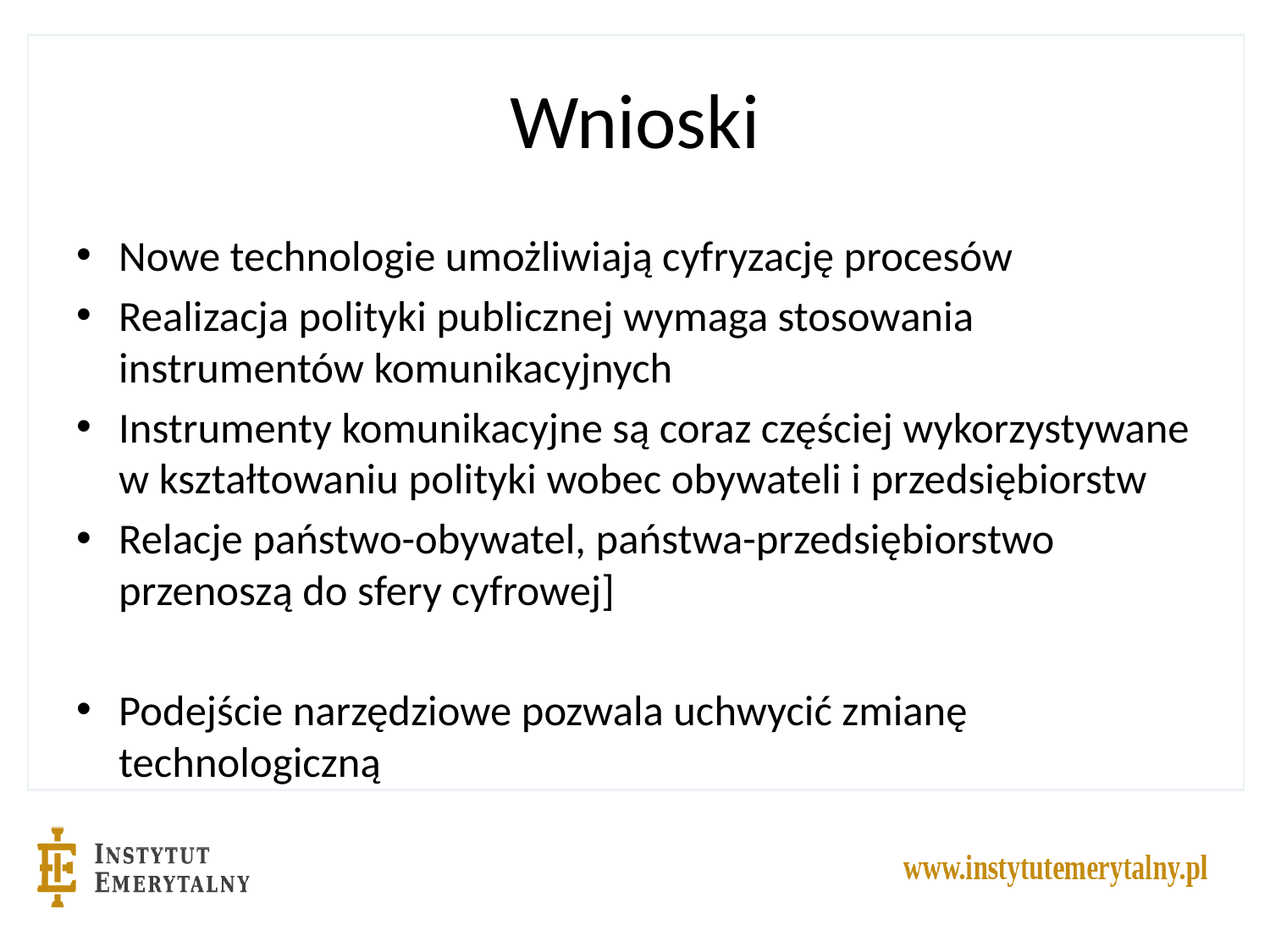

# Wnioski
Nowe technologie umożliwiają cyfryzację procesów
Realizacja polityki publicznej wymaga stosowania instrumentów komunikacyjnych
Instrumenty komunikacyjne są coraz częściej wykorzystywane w kształtowaniu polityki wobec obywateli i przedsiębiorstw
Relacje państwo-obywatel, państwa-przedsiębiorstwo przenoszą do sfery cyfrowej]

Podejście narzędziowe pozwala uchwycić zmianę technologiczną